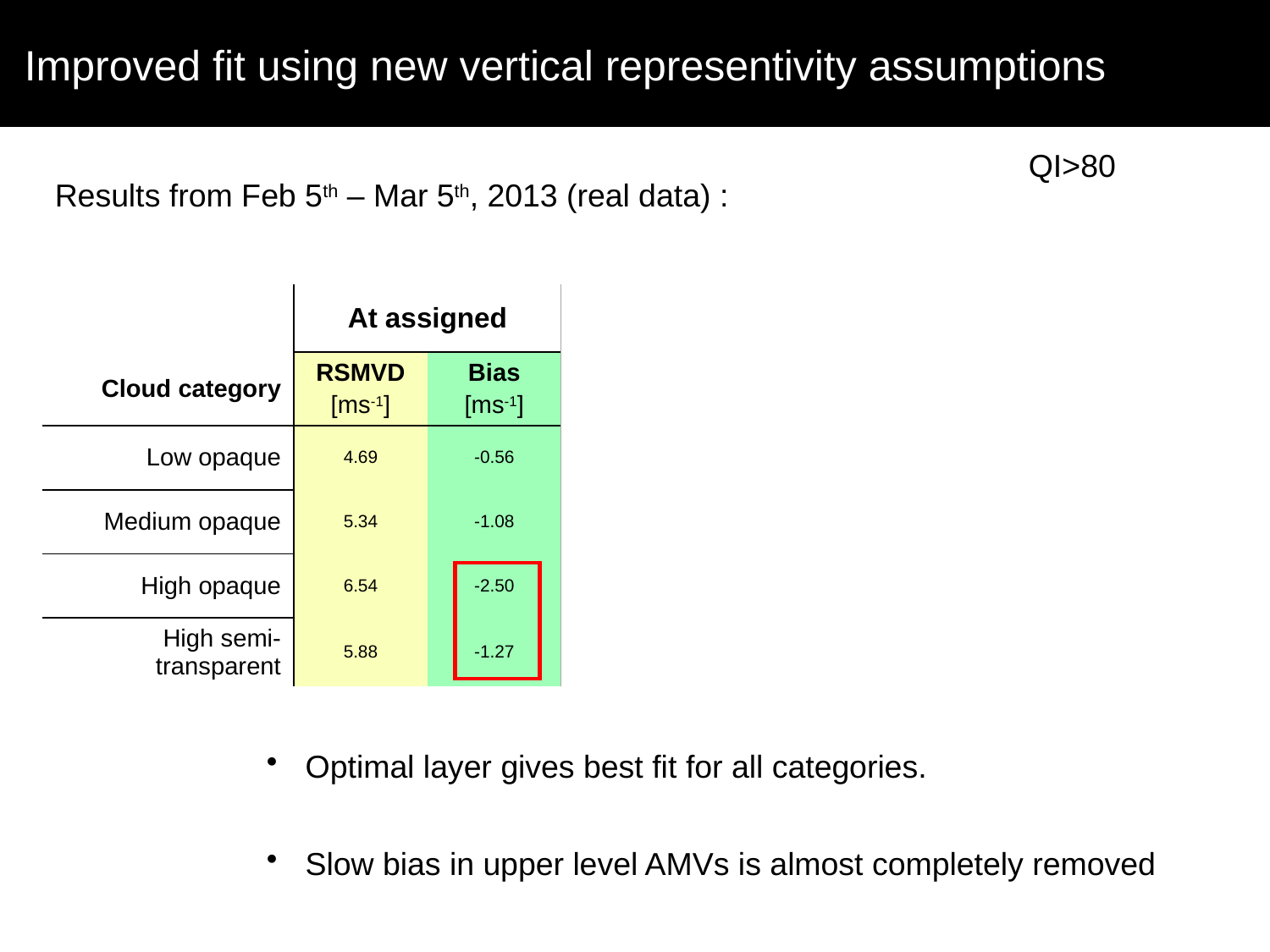

Improved fit using new vertical representivity assumptions
QI>80
Results from Feb 5th – Mar 5th, 2013 (real data) :

|  | At assigned |  | Lower assigned |  | Optimal layer |  |
| --- | --- | --- | --- | --- | --- | --- |
| Cloud category | RSMVD [ms-1] | Bias [ms-1] | RMSVD [ms-1] | Bias [ms-1] | RMSVD [ms-1] | Bias [ms-1] |
| Low opaque | 4.69 | -0.56 | 4.62 (1.5%) | -0.30 | 4.27 (9.0%) | 0.13 |
| Medium opaque | 5.34 | -1.08 | 5.29 (0.9%) | -0.85 | 5.14 (3.7%) | -0.98 |
| High opaque | 6.54 | -2.50 | 6.03 (7.8%) | -0.40 | 5.54 (15.3%) | -0.38 |
| High semi-transparent | 5.88 | -1.27 | 5.69 (3.2%) | -0.17 | 5.40 (8.2%) | 0.08 |

 Optimal layer gives best fit for all categories.

 Slow bias in upper level AMVs is almost completely removed